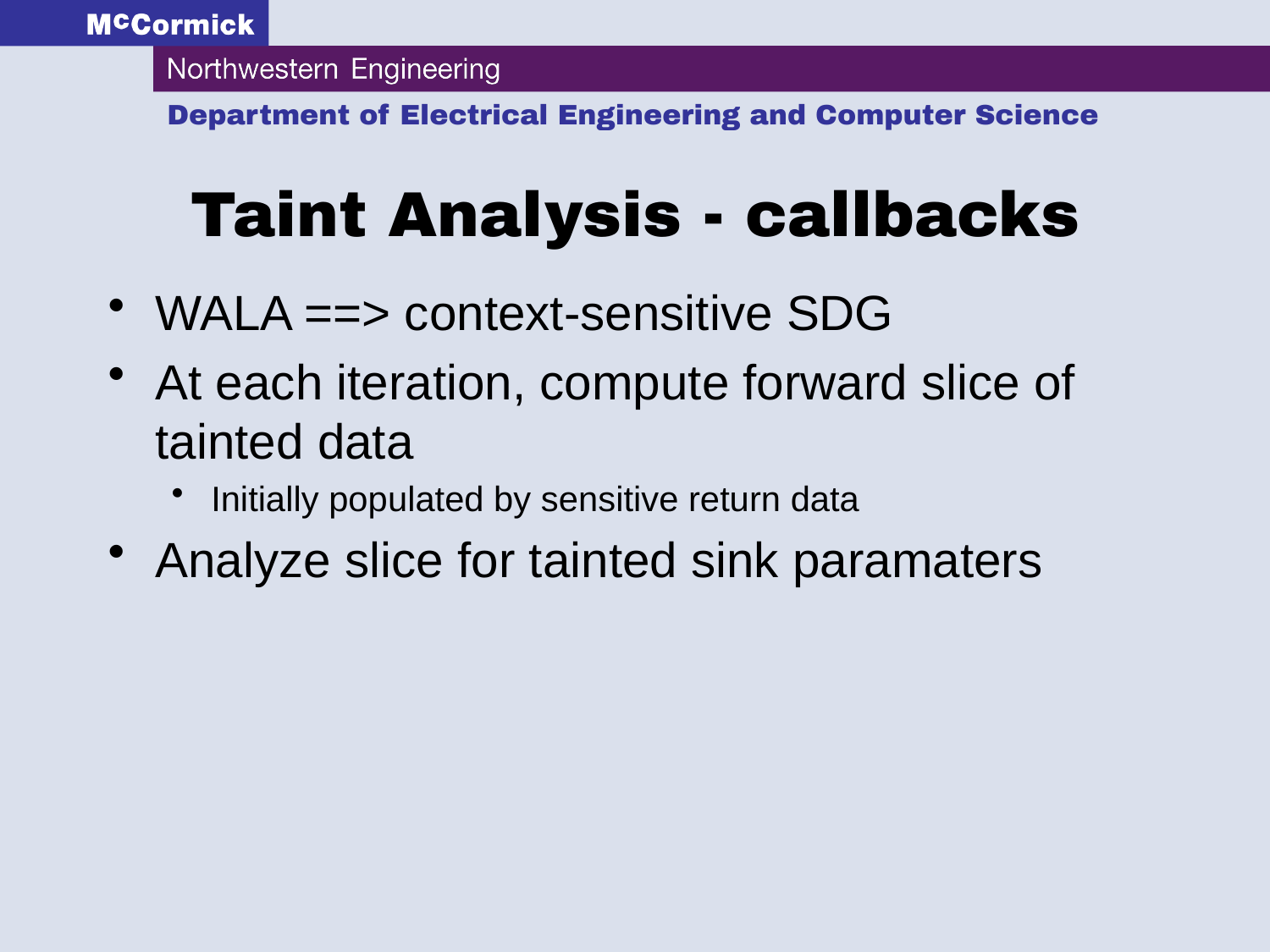

# Taint Analysis - callbacks
WALA ==> context-sensitive SDG
At each iteration, compute forward slice of tainted data
Initially populated by sensitive return data
Analyze slice for tainted sink paramaters